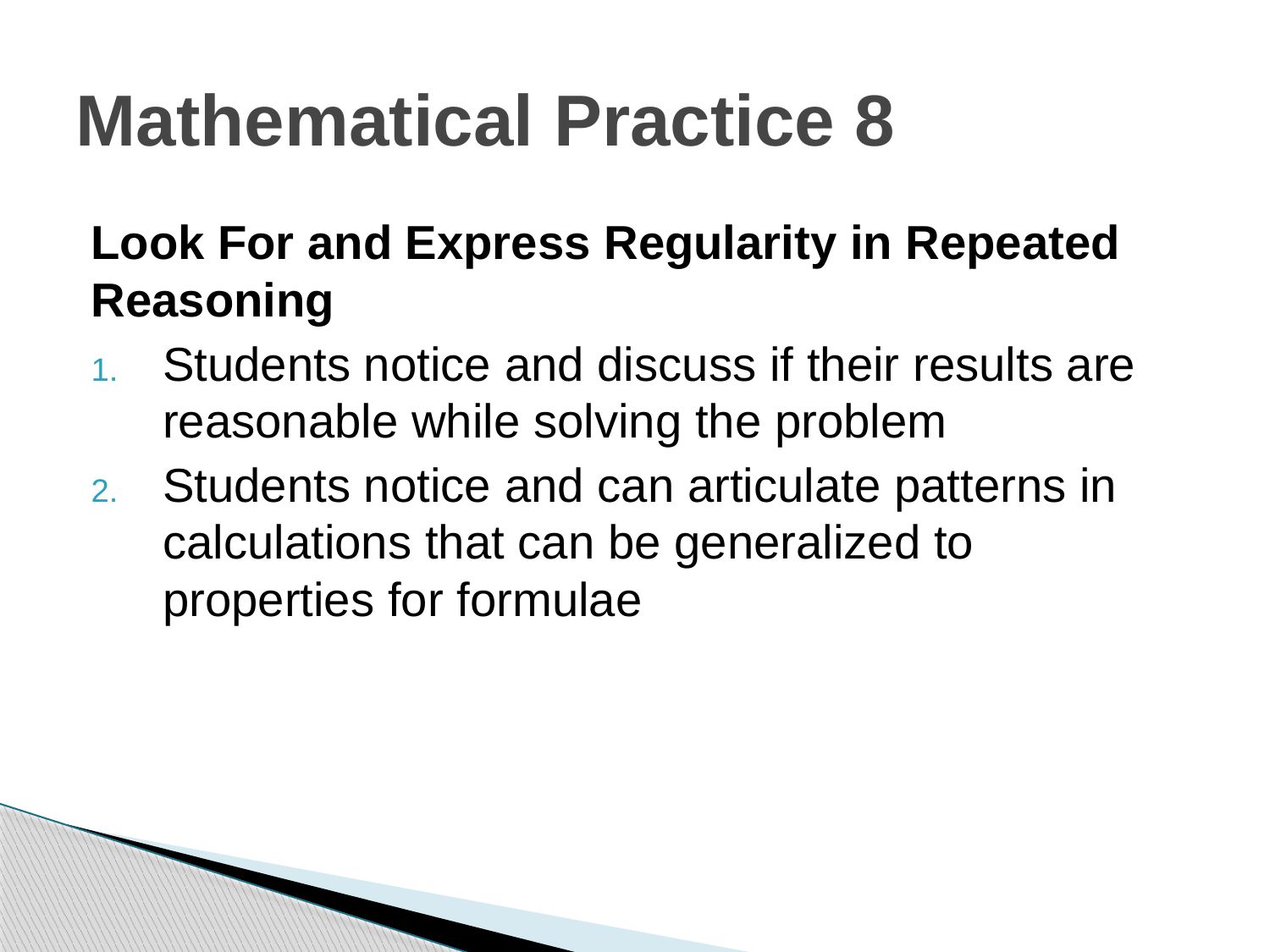

# Mathematical Practice 8
Look For and Express Regularity in Repeated Reasoning
Students notice and discuss if their results are reasonable while solving the problem
Students notice and can articulate patterns in calculations that can be generalized to properties for formulae